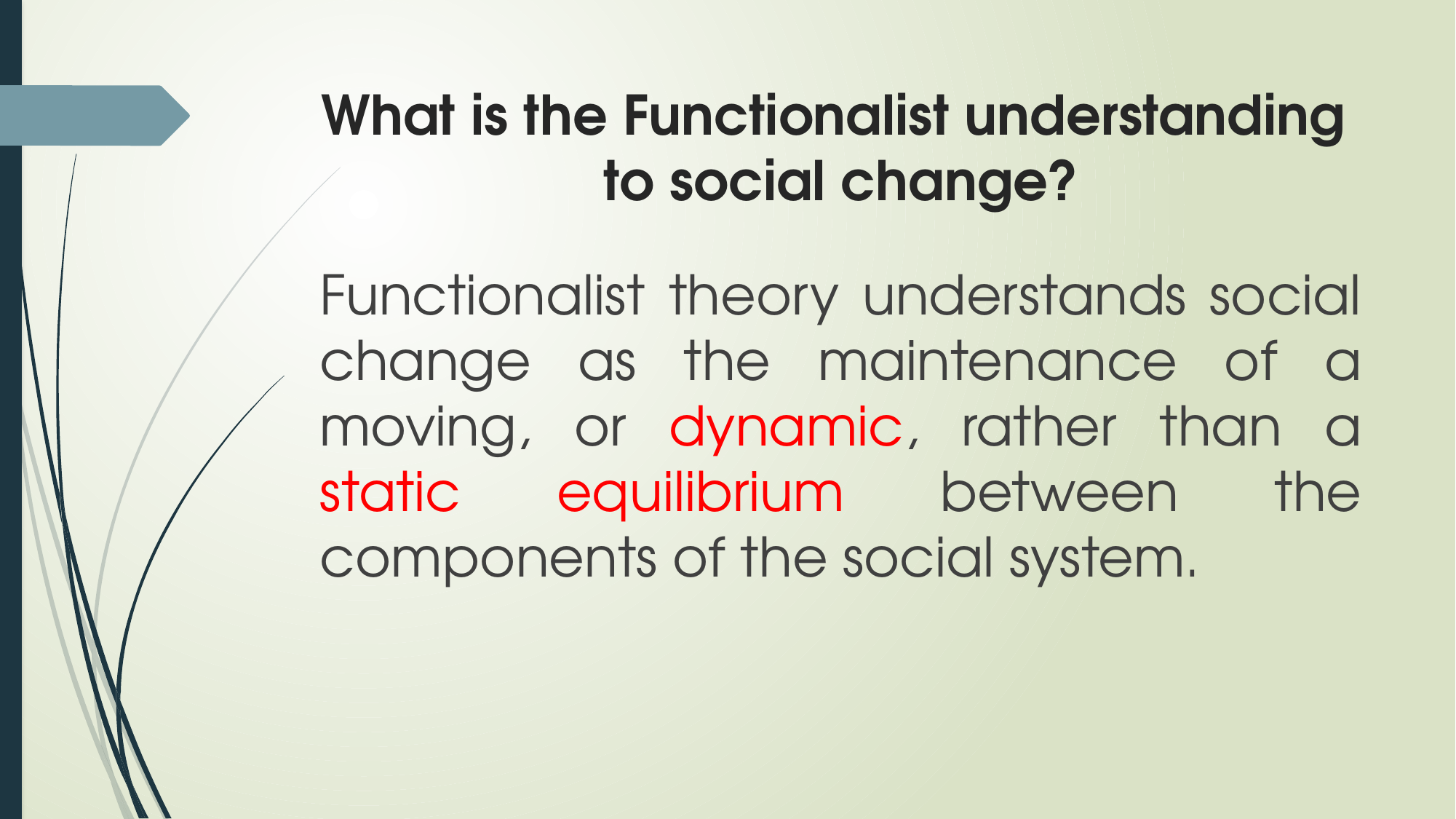

# What is the Functionalist understanding  to social change?
Functionalist theory understands social change as the maintenance of a moving, or dynamic, rather than a static equilibrium between the components of the social system.